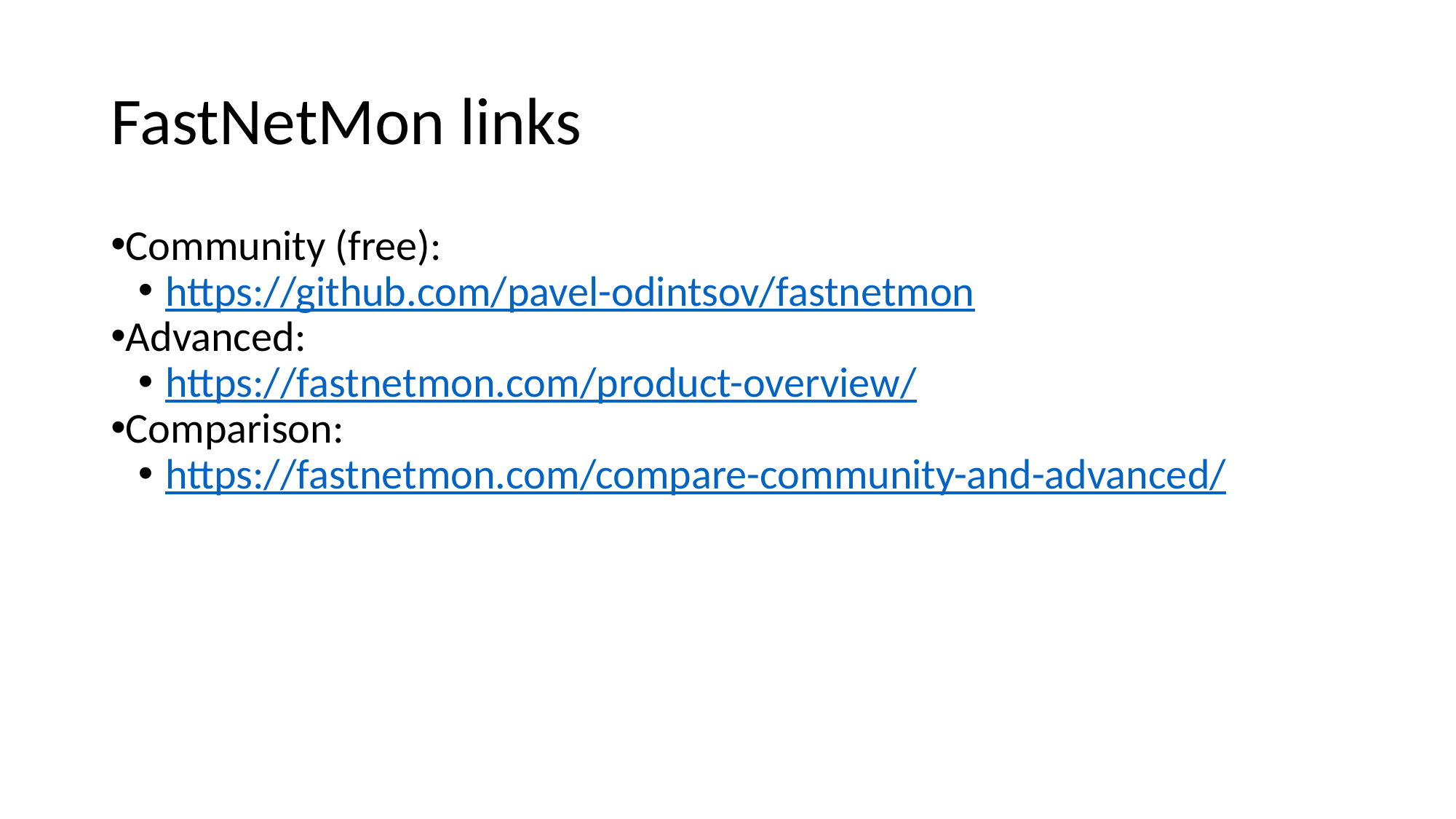

# FastNetMon links
Community (free):
https://github.com/pavel-odintsov/fastnetmon
Advanced:
https://fastnetmon.com/product-overview/
Comparison:
https://fastnetmon.com/compare-community-and-advanced/